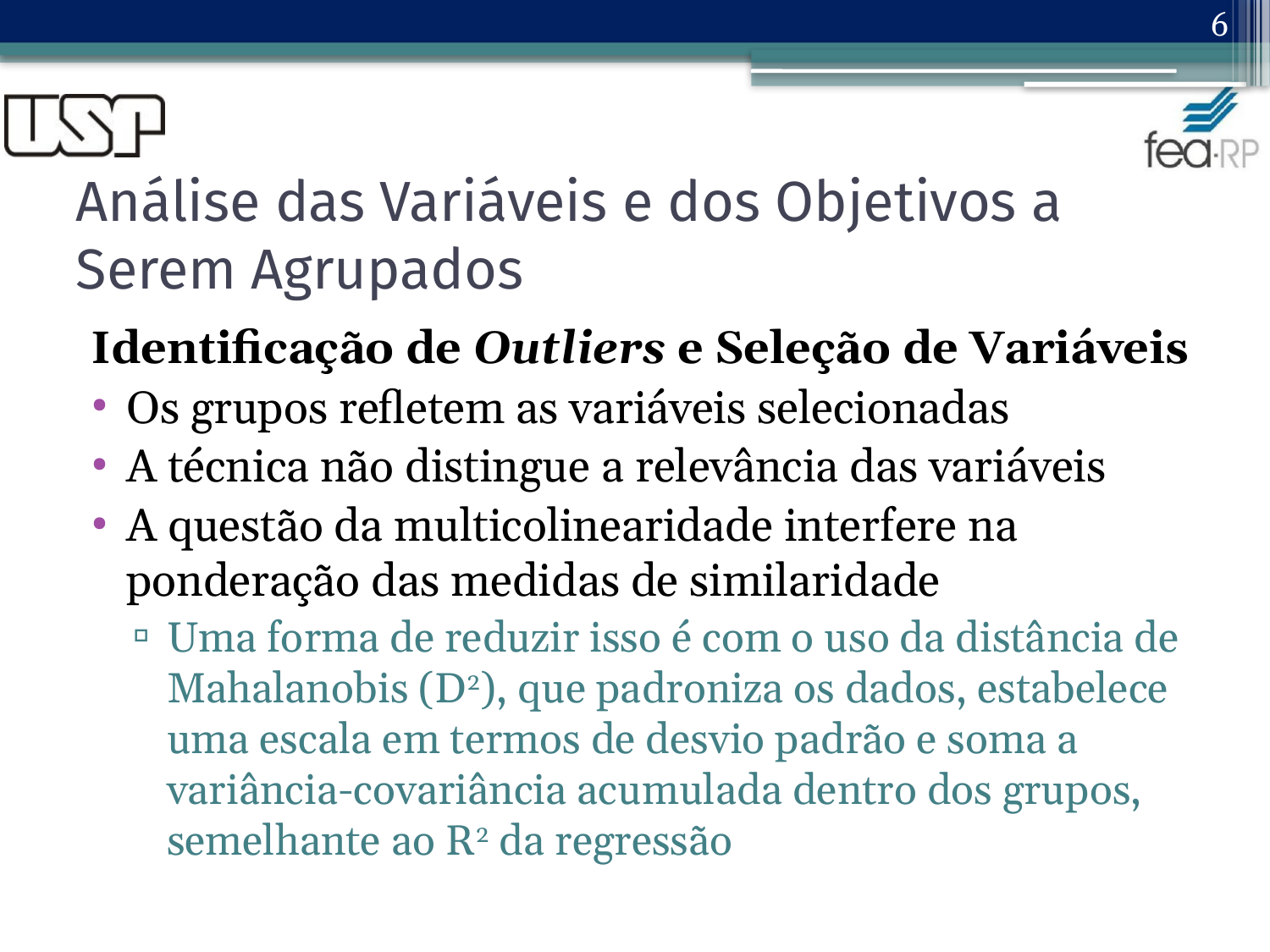

6
# Análise das Variáveis e dos Objetivos a Serem Agrupados
Identificação de Outliers e Seleção de Variáveis
Os grupos refletem as variáveis selecionadas
A técnica não distingue a relevância das variáveis
A questão da multicolinearidade interfere na ponderação das medidas de similaridade
Uma forma de reduzir isso é com o uso da distância de Mahalanobis (D2), que padroniza os dados, estabelece uma escala em termos de desvio padrão e soma a variância-covariância acumulada dentro dos grupos, semelhante ao R2 da regressão